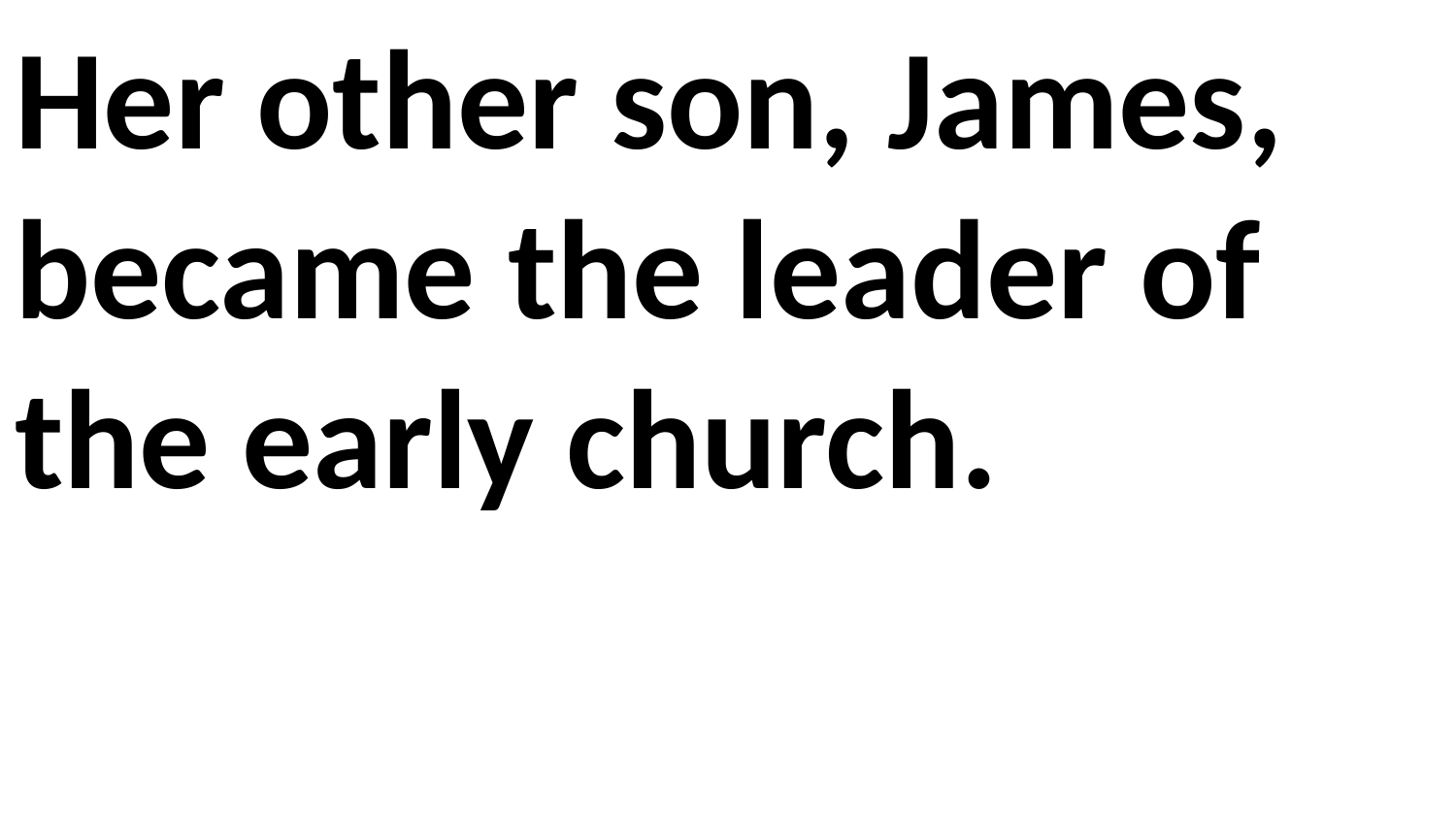

Her other son, James, became the leader of the early church.